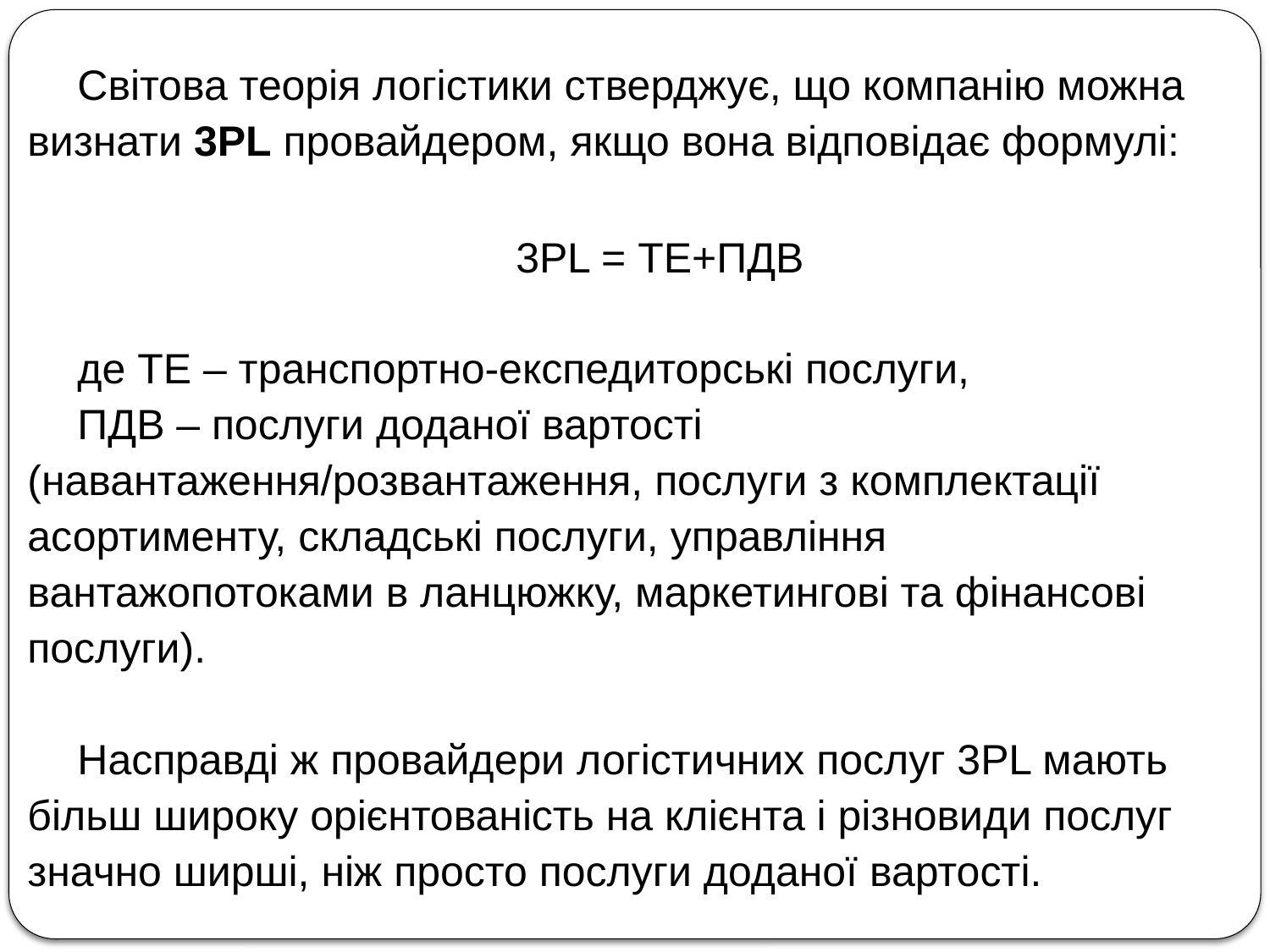

Світова теорія логістики стверджує, що компанію можна визнати 3РL провайдером, якщо вона відповідає формулі:

3PL = ТЕ+ПДВ

де ТЕ – транспортно-експедиторські послуги,
ПДВ – послуги доданої вартості (навантаження/розвантаження, послуги з комплектації асортименту, складські послуги, управління вантажопотоками в ланцюжку, маркетингові та фінансові послуги).

Насправді ж провайдери логістичних послуг 3PL мають більш широку орієнтованість на клієнта і різновиди послуг значно ширші, ніж просто послуги доданої вартості.